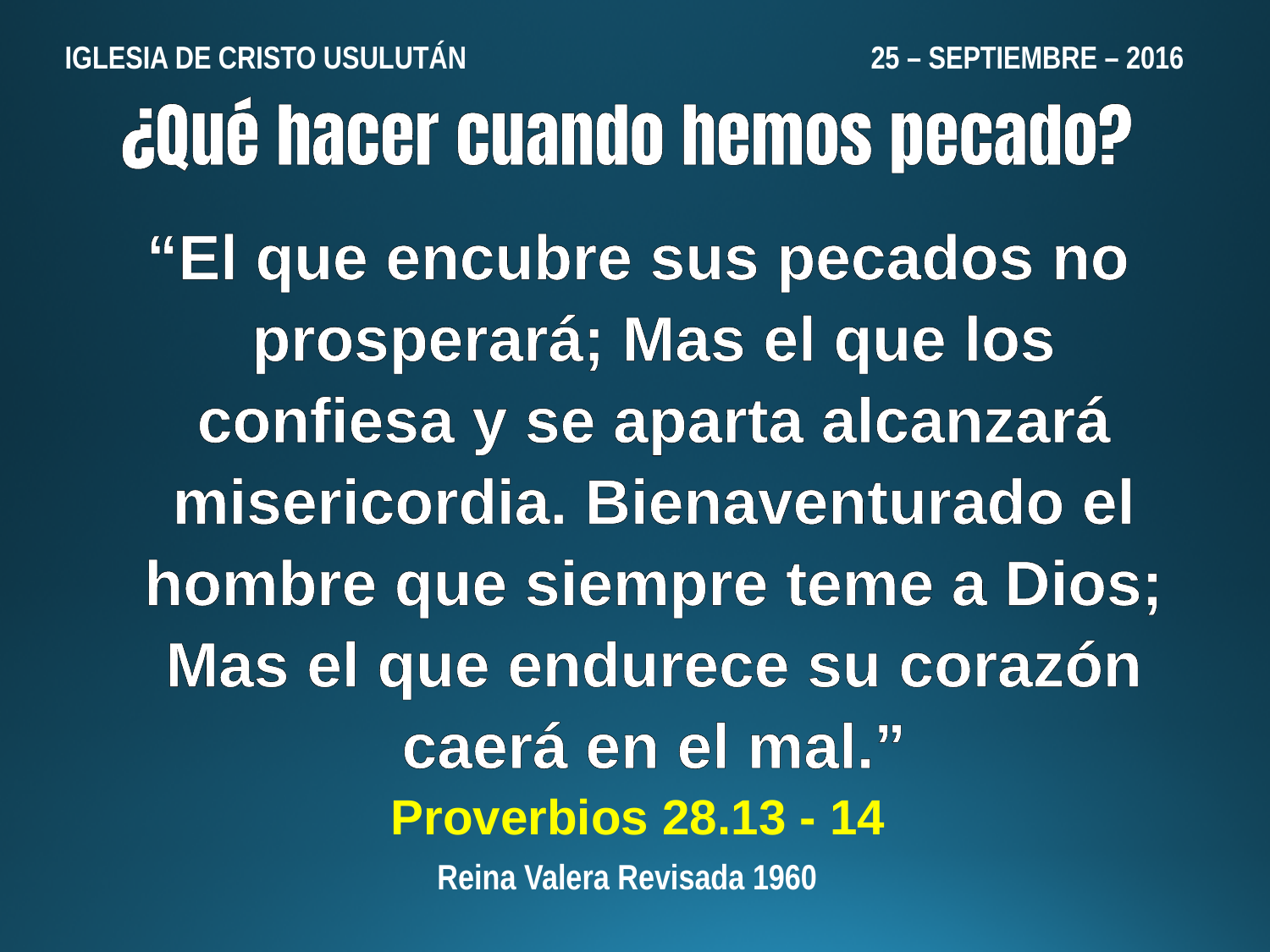

IGLESIA DE CRISTO USULUTÁN
25 – SEPTIEMBRE – 2016
¿Qué hacer cuando hemos pecado?
“El que encubre sus pecados no prosperará; Mas el que los confiesa y se aparta alcanzará misericordia. Bienaventurado el hombre que siempre teme a Dios; Mas el que endurece su corazón caerá en el mal.”
Proverbios 28.13 - 14
Reina Valera Revisada 1960